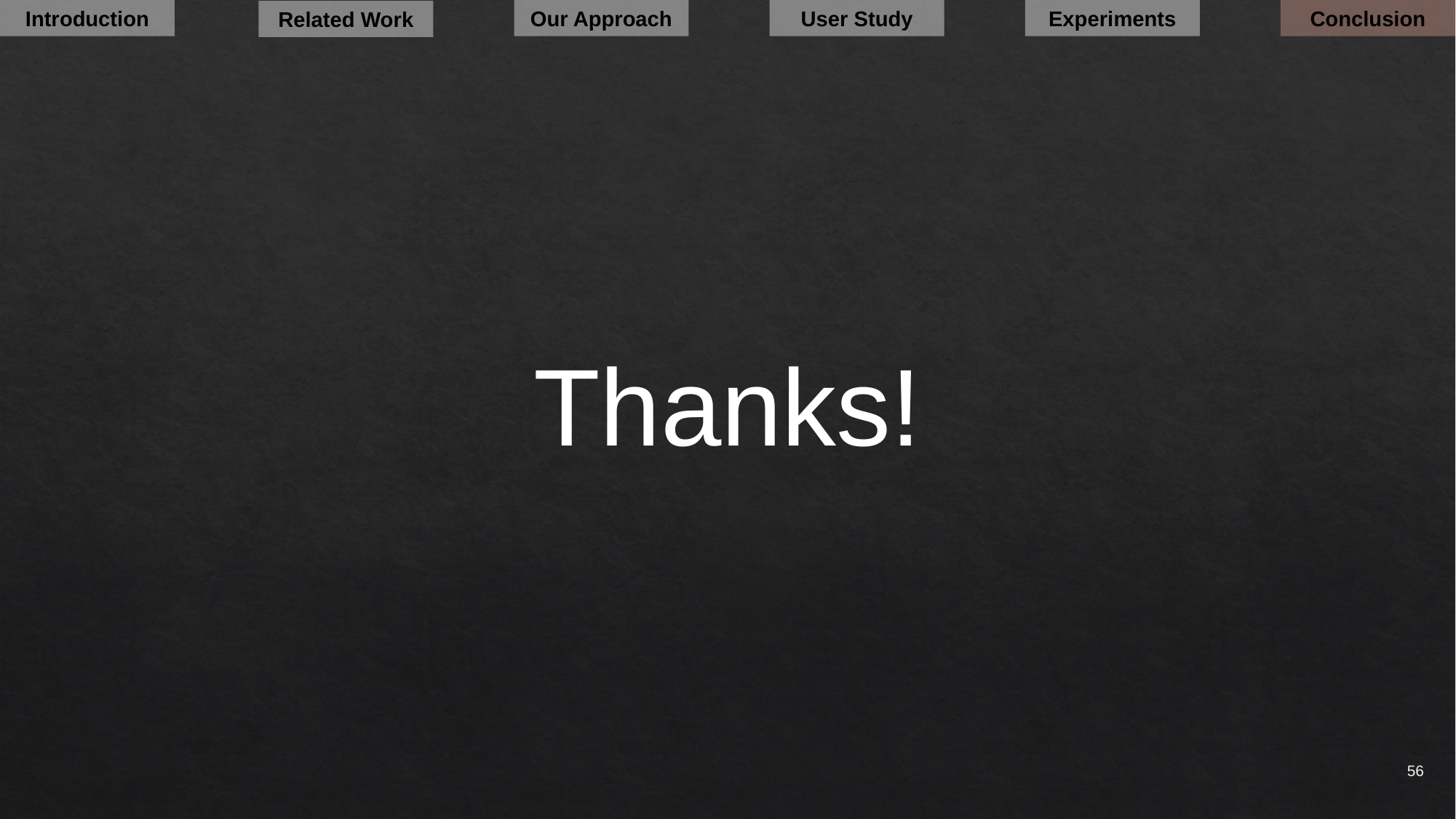

Introduction
Our Approach
User Study
Experiments
Conclusion
Related Work
Thanks!
56